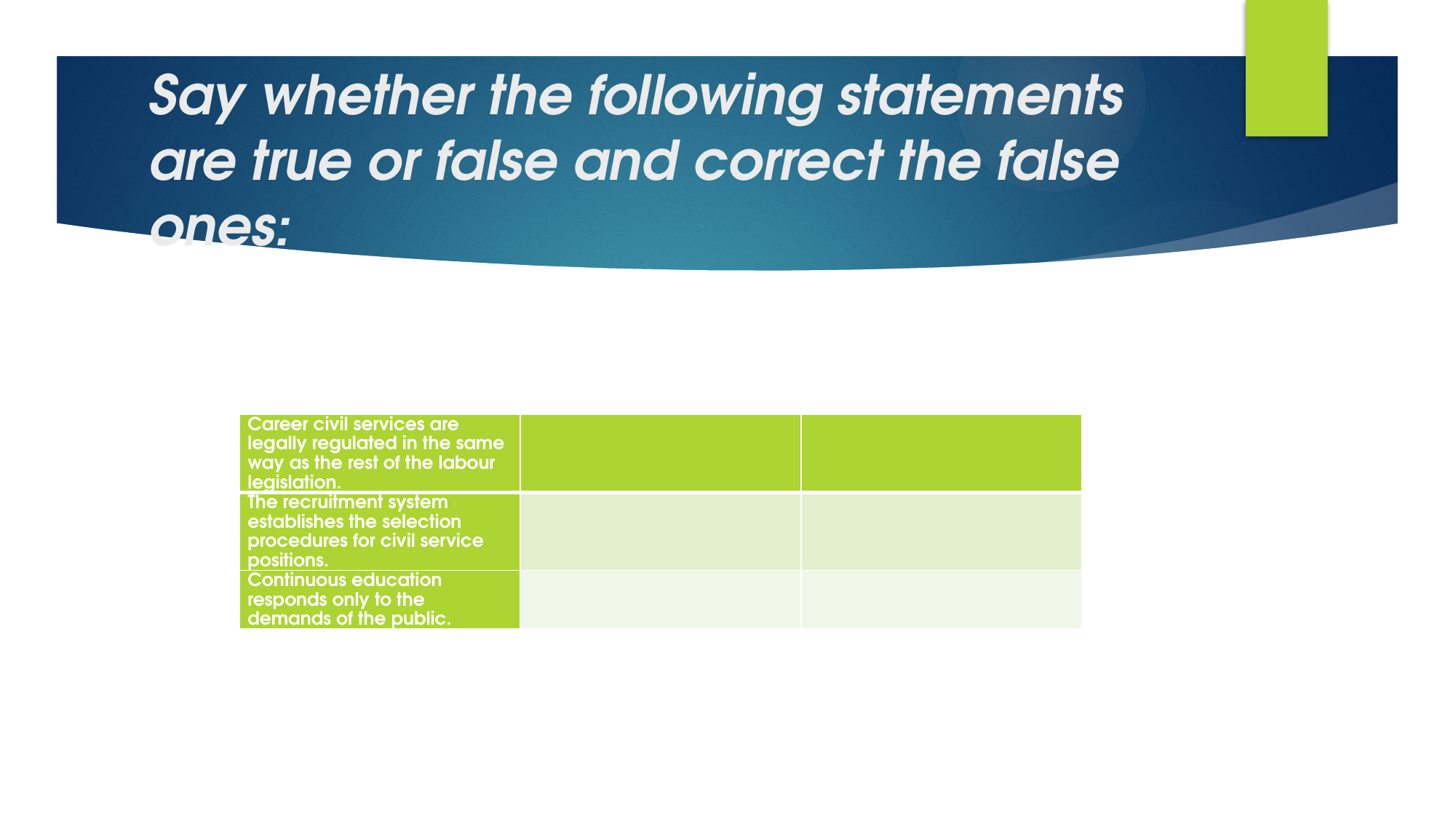

# Say whether the following statements are true or false and correct the false ones:
| Career civil services are legally regulated in the same way as the rest of the labour legislation. |  |  |
| --- | --- | --- |
| The recruitment system establishes the selection procedures for civil service positions. |  |  |
| Continuous education responds only to the demands of the public. |  |  |